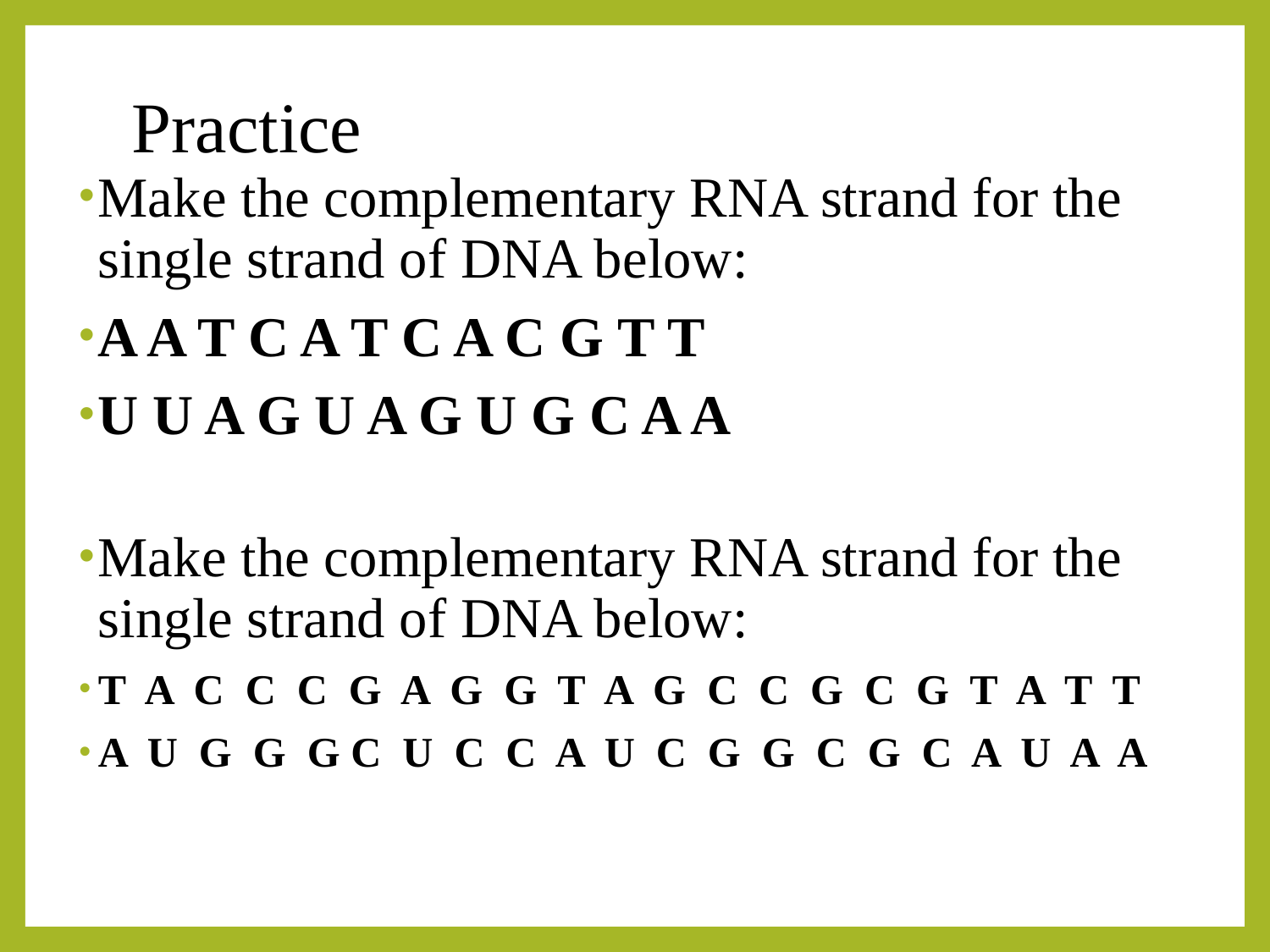

# Practice
Make the complementary RNA strand for the single strand of DNA below:
A A T C A T C A C G T T
U U A G U A G U G C A A

Make the complementary RNA strand for the single strand of DNA below:
T  A  C  C  C  G  A  G  G  T  A  G  C  C  G  C  G  T  A  T  T
A  U  G  G  G C  U  C  C  A  U  C  G  G  C  G  C  A  U  A  A